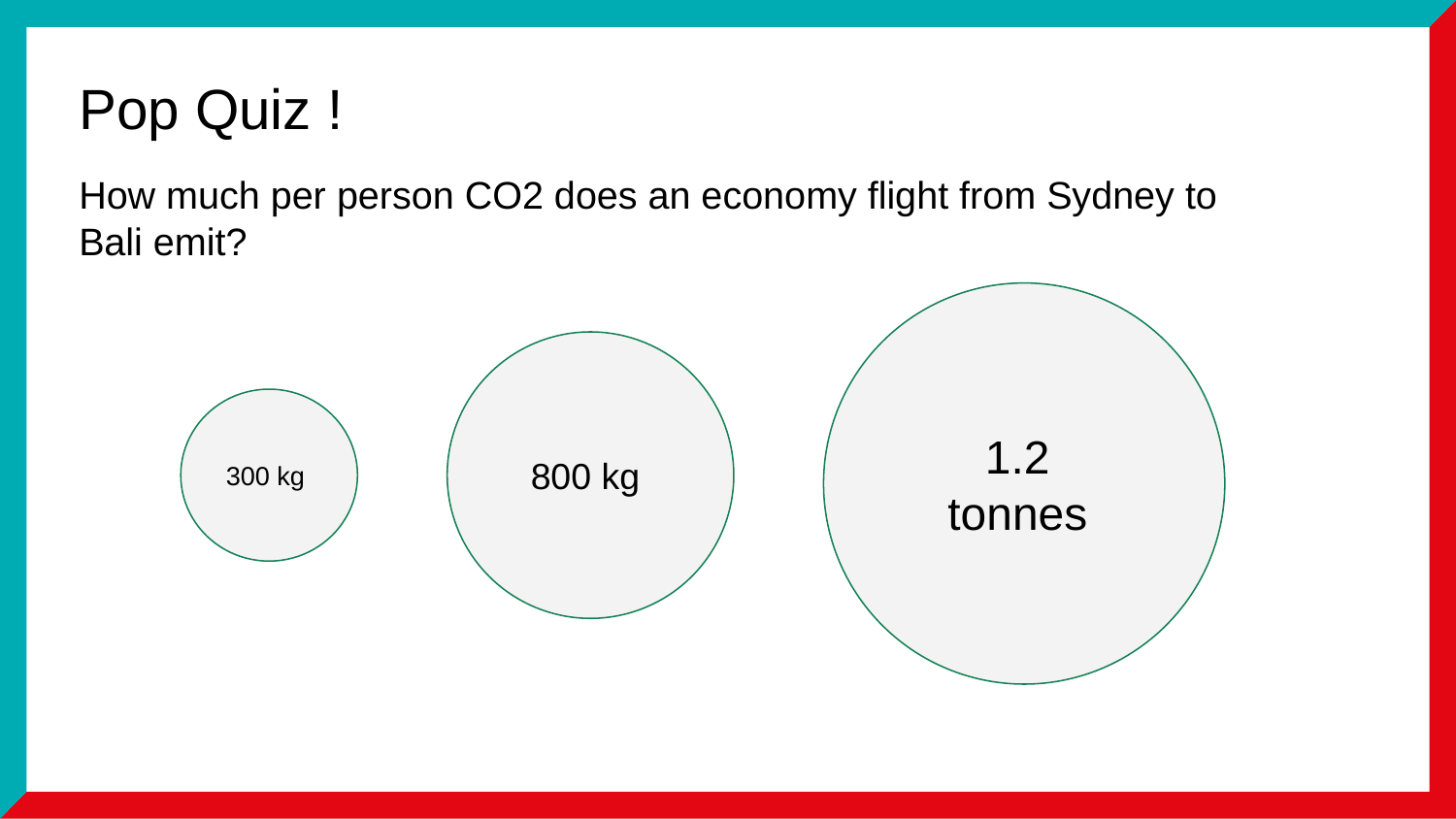

Pop Quiz !
How much per person CO2 does an economy flight from Sydney to Bali emit?
1.2
tonnes
800 kg
300 kg